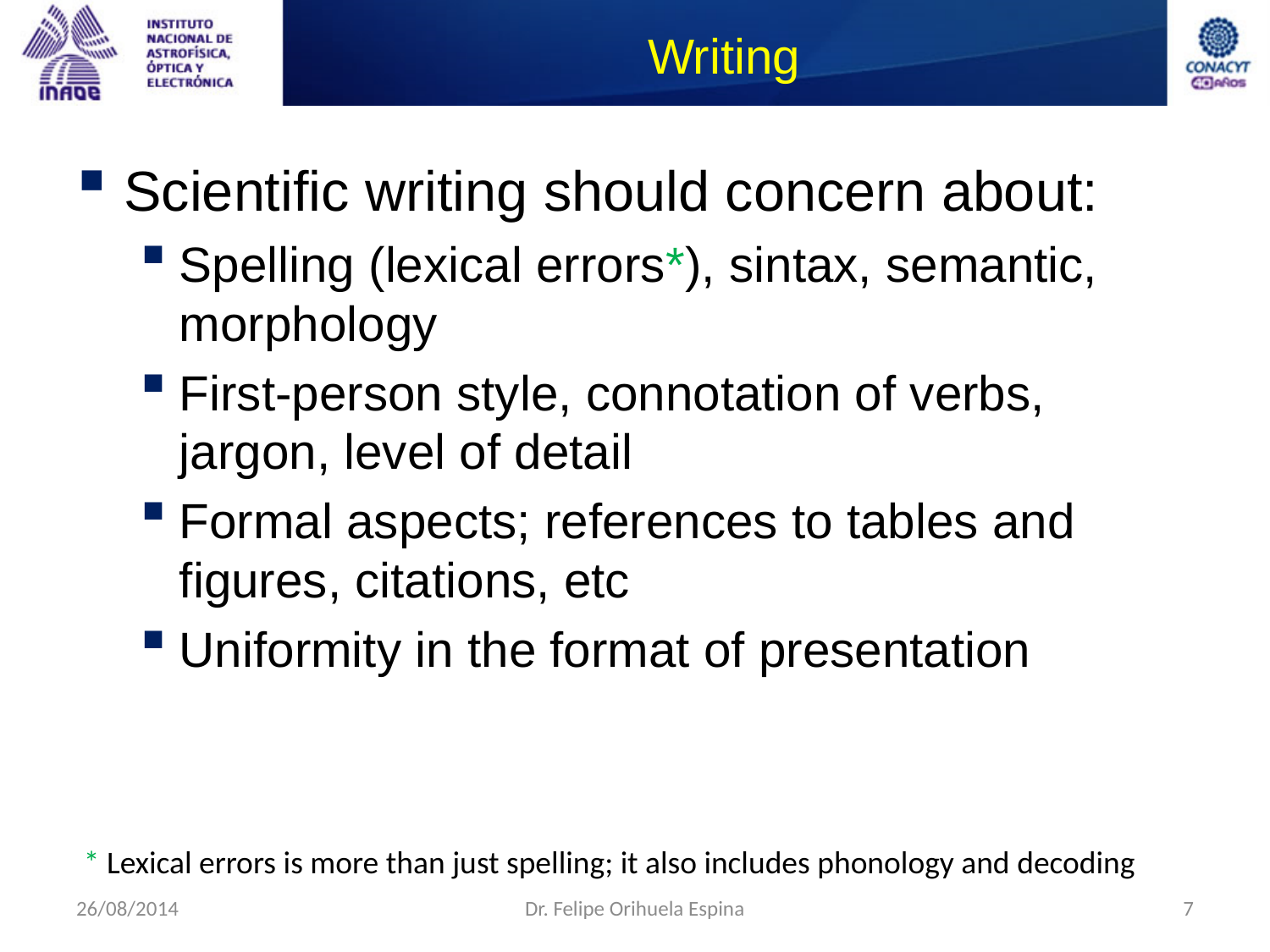

# Writing
Scientific writing should concern about:
Spelling (lexical errors*), sintax, semantic, morphology
First-person style, connotation of verbs, jargon, level of detail
Formal aspects; references to tables and figures, citations, etc
Uniformity in the format of presentation
* Lexical errors is more than just spelling; it also includes phonology and decoding
26/08/2014
Dr. Felipe Orihuela Espina
7